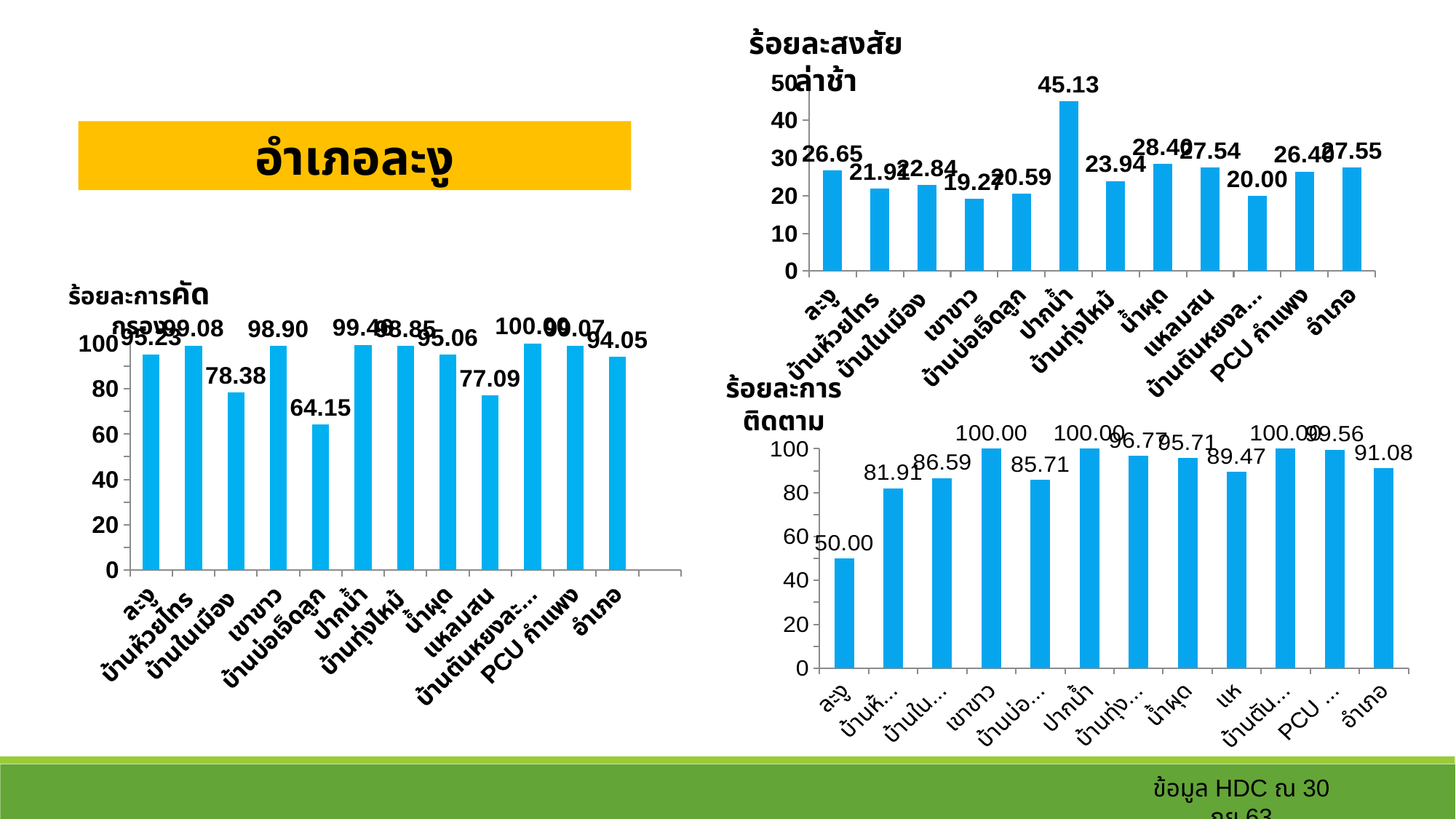

ร้อยละสงสัยล่าช้า

### Chart

| Category | ชุดข้อมูล 1 |
|---|---|
| ละงู | 26.649076517150394 |
| บ้านห้วยไทร  | 21.91142191142191 |
| บ้านในเมือง  | 22.841225626740947 |
| เขาขาว | 19.273743016759777 |
| บ้านบ่อเจ็ดลูก | 20.588235294117645 |
| ปากน้ำ | 45.12635379061371 |
| บ้านทุ่งไหม้  | 23.93822393822394 |
| น้ำผุด | 28.4 |
| แหลมสน | 27.536231884057973 |
| บ้านตันหยงละไน้  | 20.0 |
| PCU กำแพง | 26.401869158878505 |
| อำเภอ | 27.547683923705723 |
อำเภอละงู
ร้อยละการคัดกรอง

### Chart

| Category | ชุดข้อมูล 1 |
|---|---|
| ละงู | 95.22613065326632 |
| บ้านห้วยไทร  | 99.07621247113164 |
| บ้านในเมือง  | 78.38427947598254 |
| เขาขาว | 98.89502762430939 |
| บ้านบ่อเจ็ดลูก | 64.15094339622641 |
| ปากน้ำ | 99.46140035906643 |
| บ้านทุ่งไหม้  | 98.85496183206108 |
| น้ำผุด | 95.05703422053232 |
| แหลมสน | 77.09497206703911 |
| บ้านตันหยงละไน้  | 100.0 |
| PCU กำแพง | 99.07407407407408 |
| อำเภอ | 94.05433111225014 |
ร้อยละการติดตาม

### Chart

| Category | ชุดข้อมูล 1 |
|---|---|
| ละงู | 50.0 |
| บ้านห้วยไทร  | 81.91489361702128 |
| บ้านในเมือง  | 86.58536585365853 |
| เขาขาว | 100.0 |
| บ้านบ่อเจ็ดลูก | 85.71428571428571 |
| ปากน้ำ | 100.0 |
| บ้านทุ่งไหม้  | 96.7741935483871 |
| น้ำผุด | 95.71428571428572 |
| แหลมสน | 89.47368421052632 |
| บ้านตันหยงละไน้  | 100.0 |
| PCU กำแพง | 99.5575221238938 |
| อำเภอ | 91.0802775024777 |
ข้อมูล HDC ณ 30 กย.63